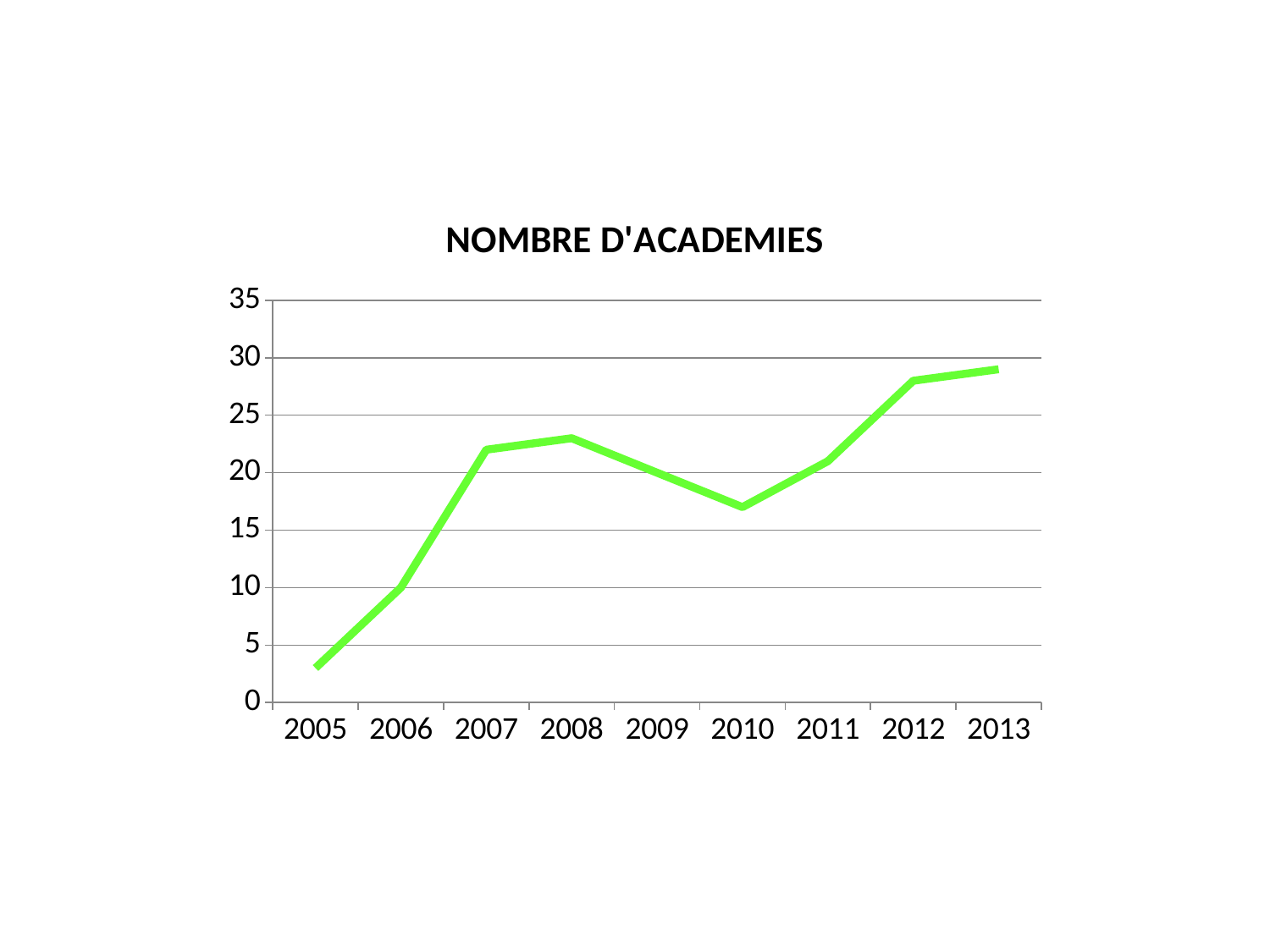

### Chart:

| Category | NOMBRE D'ACADEMIES |
|---|---|
| 2005.0 | 3.0 |
| 2006.0 | 10.0 |
| 2007.0 | 22.0 |
| 2008.0 | 23.0 |
| 2009.0 | 20.0 |
| 2010.0 | 17.0 |
| 2011.0 | 21.0 |
| 2012.0 | 28.0 |
| 2013.0 | 29.0 |